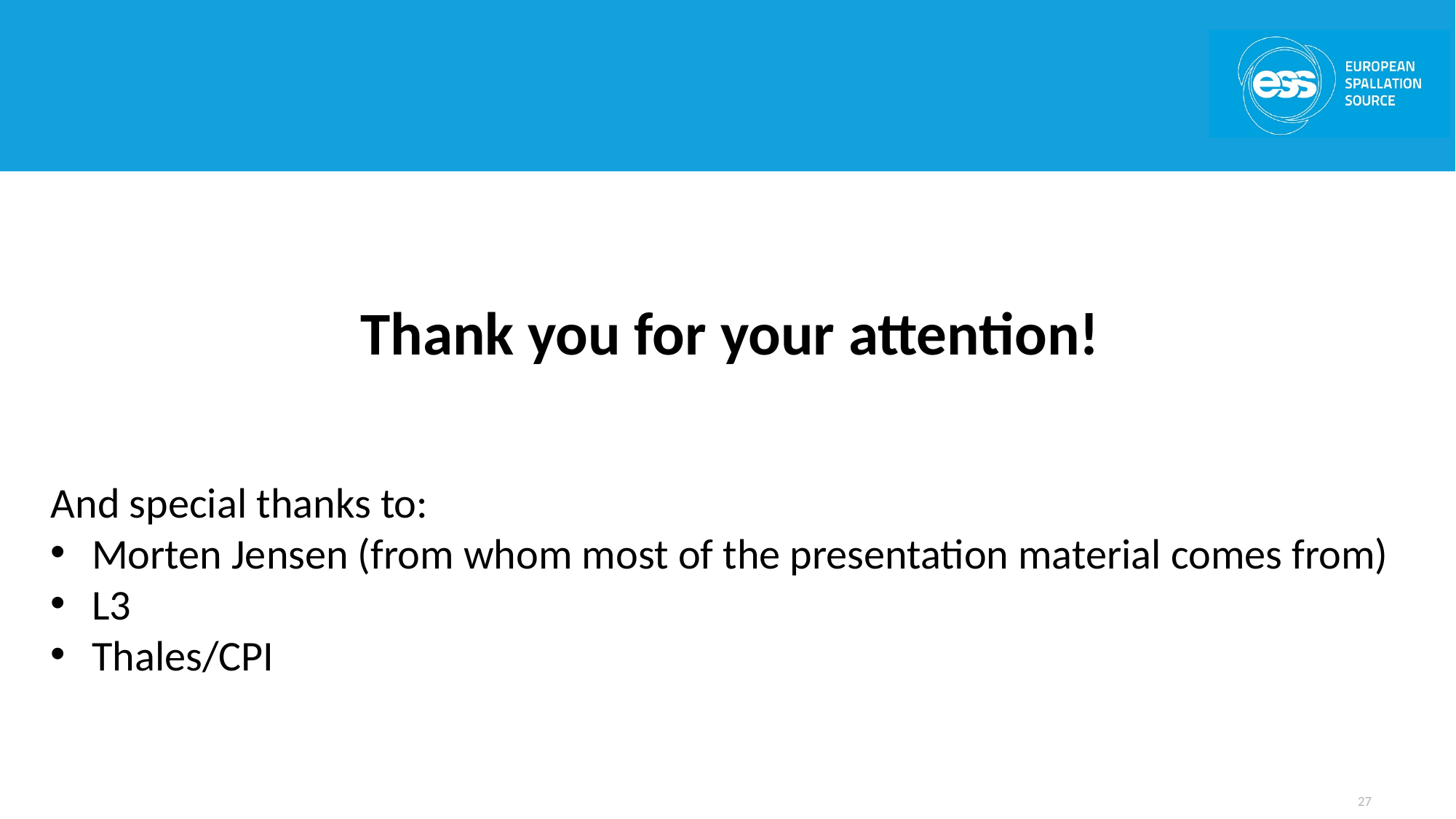

#

Thank you for your attention!
And special thanks to:
Morten Jensen (from whom most of the presentation material comes from)
L3
Thales/CPI
27